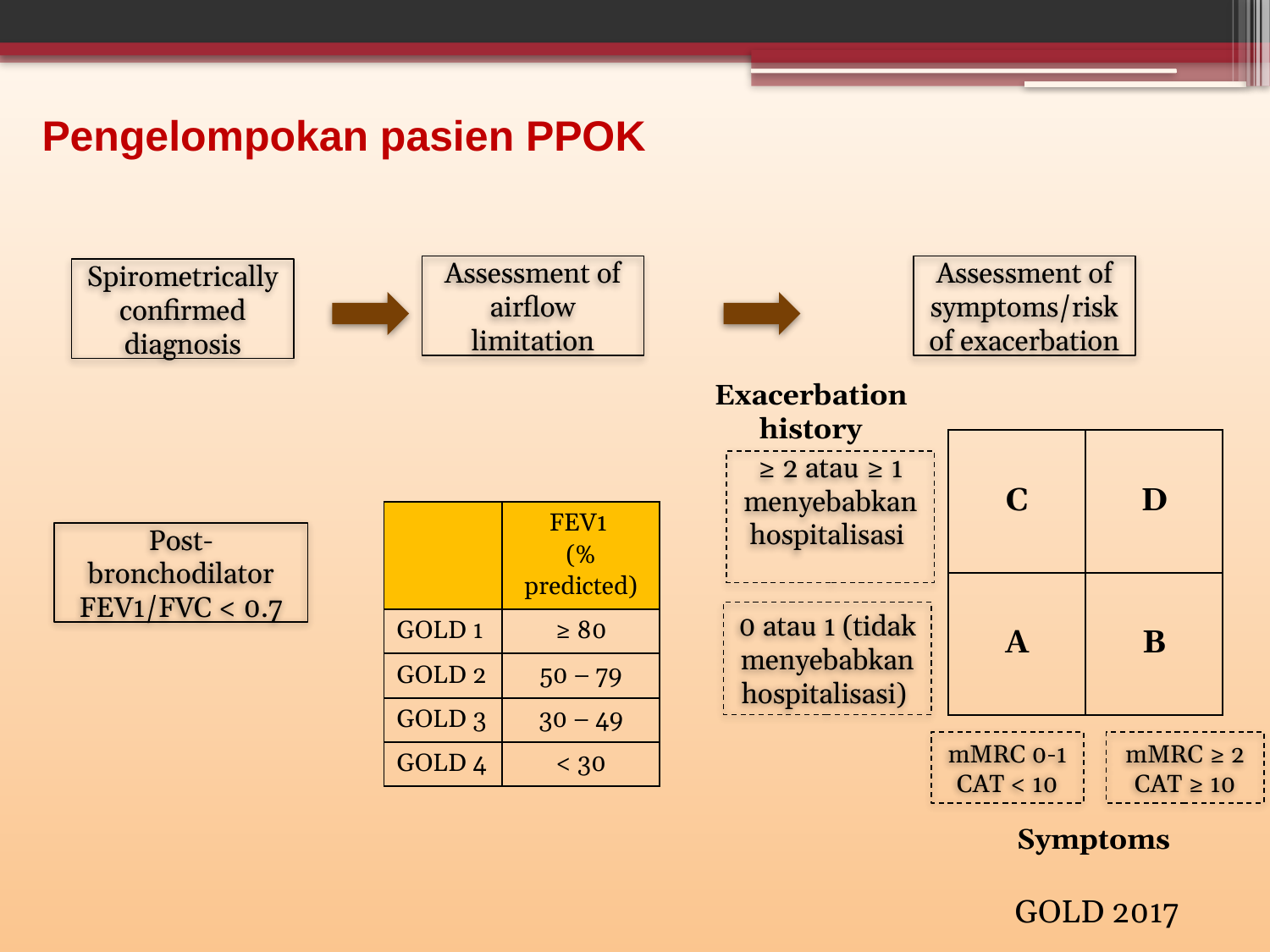

# Pengelompokan pasien PPOK
Assessment of airflow limitation
Assessment of symptoms/risk of exacerbation
Spirometrically confirmed diagnosis

Exacerbation history
| C | D |
| --- | --- |
| A | B |
≥ 2 atau ≥ 1 menyebabkan hospitalisasi

|  | FEV1 (% predicted) |
| --- | --- |
| GOLD 1 | ≥ 80 |
| GOLD 2 | 50 – 79 |
| GOLD 3 | 30 – 49 |
| GOLD 4 | < 30 |
Post-bronchodilator
FEV1/FVC < 0.7
0 atau 1 (tidak menyebabkan hospitalisasi)
mMRC 0-1
CAT < 10
mMRC ≥ 2
CAT ≥ 10
Symptoms

GOLD 2017